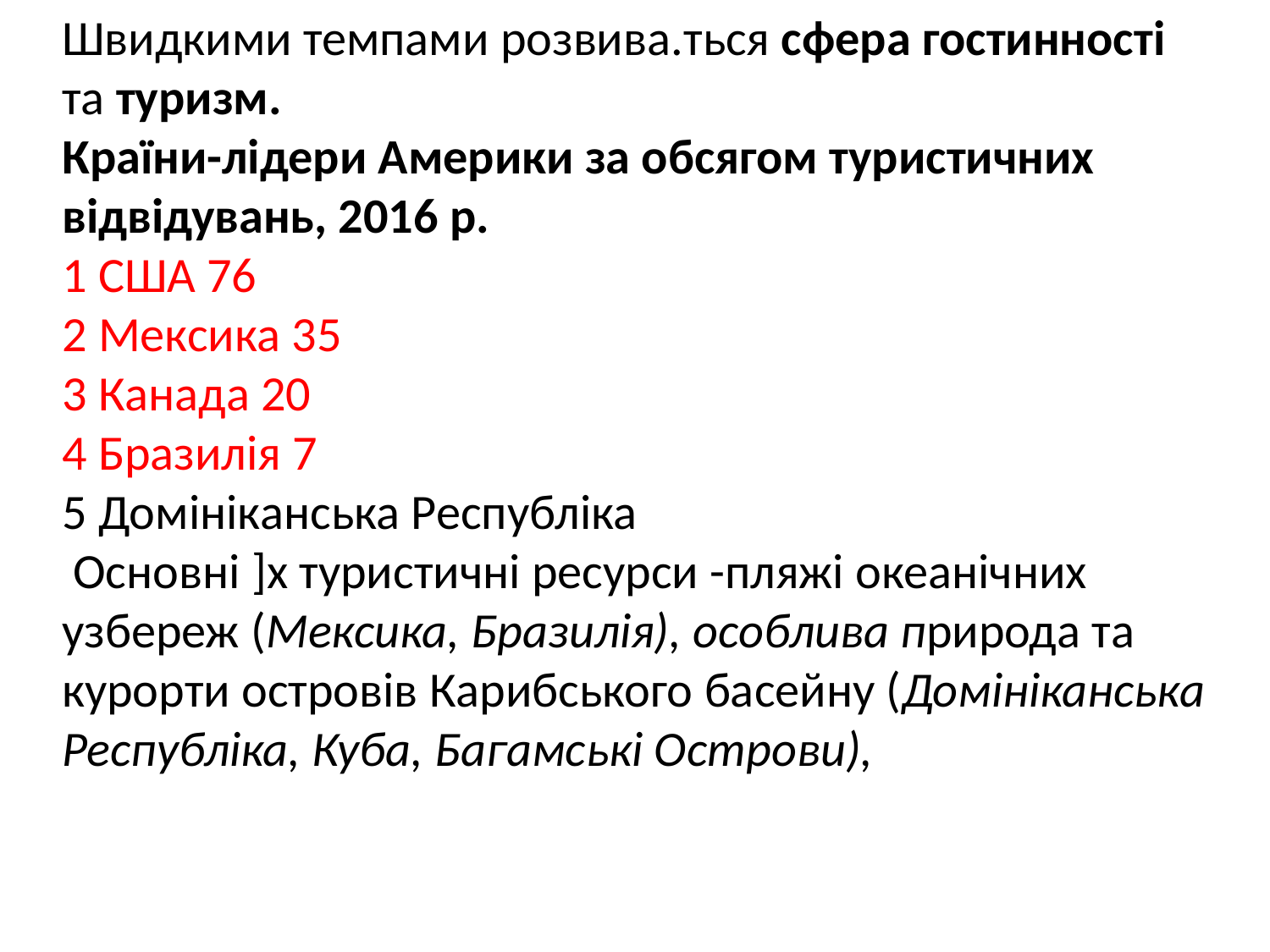

Швидкими темпами розвива.ться сфера гостинності
та туризм.
Країни-лідери Америки за обсягом туристичних відвідувань, 2016 р.
1 США 76
2 Мексика 35
3 Канада 20
4 Бразилія 7
5 Домініканська Республіка
 Основні ]х туристичні ресурси -пляжі океанічних узбереж (Мексика, Бразилія), особлива природа та курорти островів Карибського басейну (Домініканська
Республіка, Куба, Багамські Острови),

культурна спадщина,
зокрема й корінних народів (Мексика, Чилі, Перу). Пригодницьким
видом туризму є подорожі у глибинні райони Амазонії, високогір’я
Анд та ін. Всесвітню
популярність
здобули танцювальні
традиції кра-
їн Латинської
Америки. Об’єктами
справжнього туристичного
палом-
ництва стали карнавали
самби у Ріо-де-Жанейро
(Бразилія), сальси у
Сантьяго-де-Куба
(Куба), фестивалі танго у Буенос-
Айресі (Аргентина).